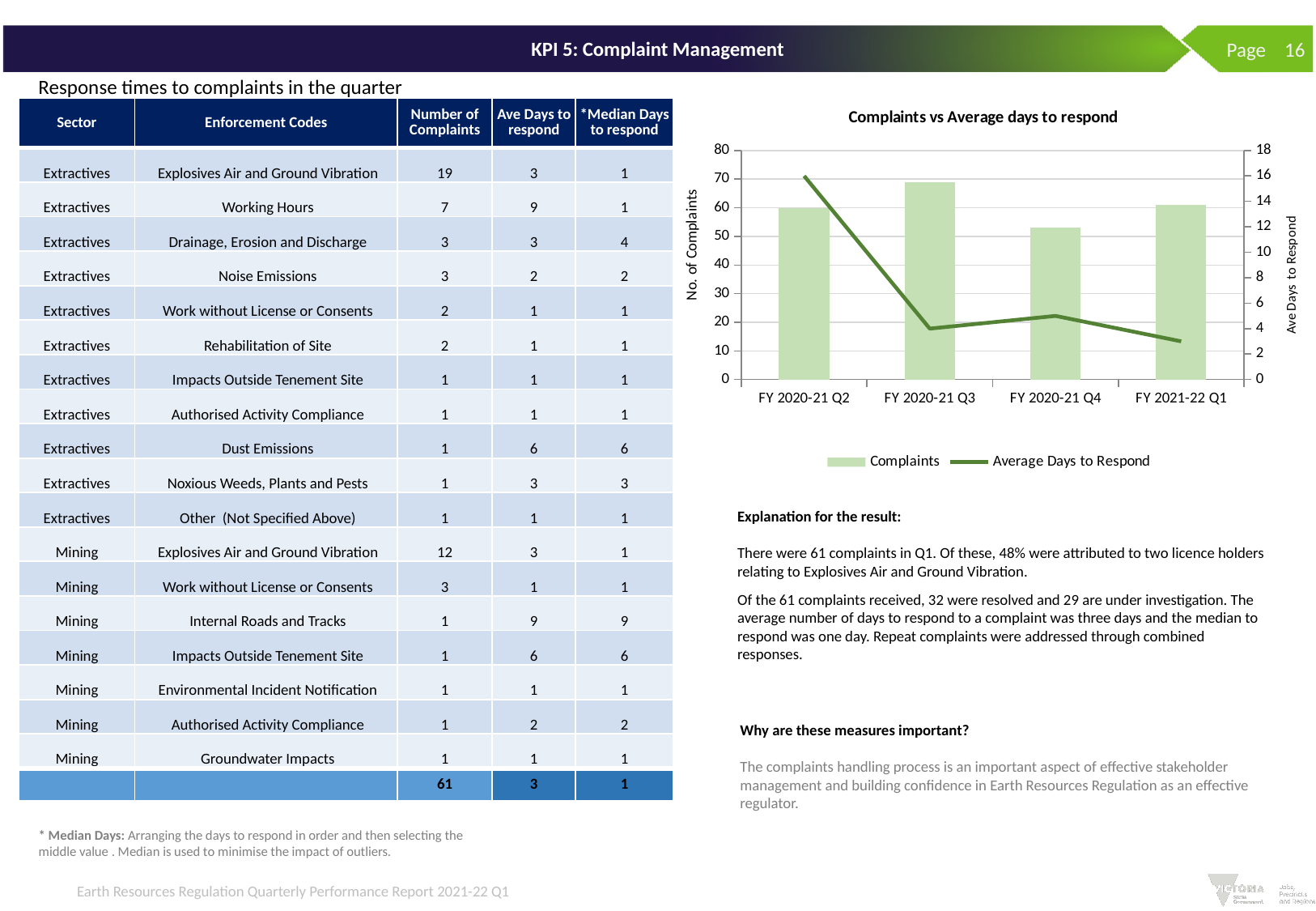

# KPI 5: Complaint Management
 Page    16
Response times to complaints in the quarter
| Sector | Enforcement Codes | Number of Complaints | Ave Days to respond | \*Median Days to respond |
| --- | --- | --- | --- | --- |
| Extractives | Explosives Air and Ground Vibration | 19 | 3 | 1 |
| Extractives | Working Hours | 7 | 9 | 1 |
| Extractives | Drainage, Erosion and Discharge | 3 | 3 | 4 |
| Extractives | Noise Emissions | 3 | 2 | 2 |
| Extractives | Work without License or Consents | 2 | 1 | 1 |
| Extractives | Rehabilitation of Site | 2 | 1 | 1 |
| Extractives | Impacts Outside Tenement Site | 1 | 1 | 1 |
| Extractives | Authorised Activity Compliance | 1 | 1 | 1 |
| Extractives | Dust Emissions | 1 | 6 | 6 |
| Extractives | Noxious Weeds, Plants and Pests | 1 | 3 | 3 |
| Extractives | Other (Not Specified Above) | 1 | 1 | 1 |
| Mining | Explosives Air and Ground Vibration | 12 | 3 | 1 |
| Mining | Work without License or Consents | 3 | 1 | 1 |
| Mining | Internal Roads and Tracks | 1 | 9 | 9 |
| Mining | Impacts Outside Tenement Site | 1 | 6 | 6 |
| Mining | Environmental Incident Notification | 1 | 1 | 1 |
| Mining | Authorised Activity Compliance | 1 | 2 | 2 |
| Mining | Groundwater Impacts | 1 | 1 | 1 |
|  |  | 61 | 3 | 1 |

### Chart: Complaints vs Average days to respond

| Category | Complaints | Average Days to Respond |
|---|---|---|
| FY 2020-21 Q2 | 60.0 | 16.0 |
| FY 2020-21 Q3 | 69.0 | 4.0 |
| FY 2020-21 Q4 | 53.0 | 5.0 |
| FY 2021-22 Q1 | 61.0 | 3.0 |
Explanation for the result:

There were 61 complaints in Q1. Of these, 48% were attributed to two licence holders relating to Explosives Air and Ground Vibration.
Of the 61 complaints received, 32 were resolved and 29 are under investigation. The average number of days to respond to a complaint was three days and the median to respond was one day. Repeat complaints were addressed through combined responses.
Why are these measures important?

The complaints handling process is an important aspect of effective stakeholder management and building confidence in Earth Resources Regulation as an effective regulator.
* Median Days: Arranging the days to respond in order and then selecting the middle value . Median is used to minimise the impact of outliers.
Earth Resources Regulation Quarterly Performance Report 2021-22 Q1